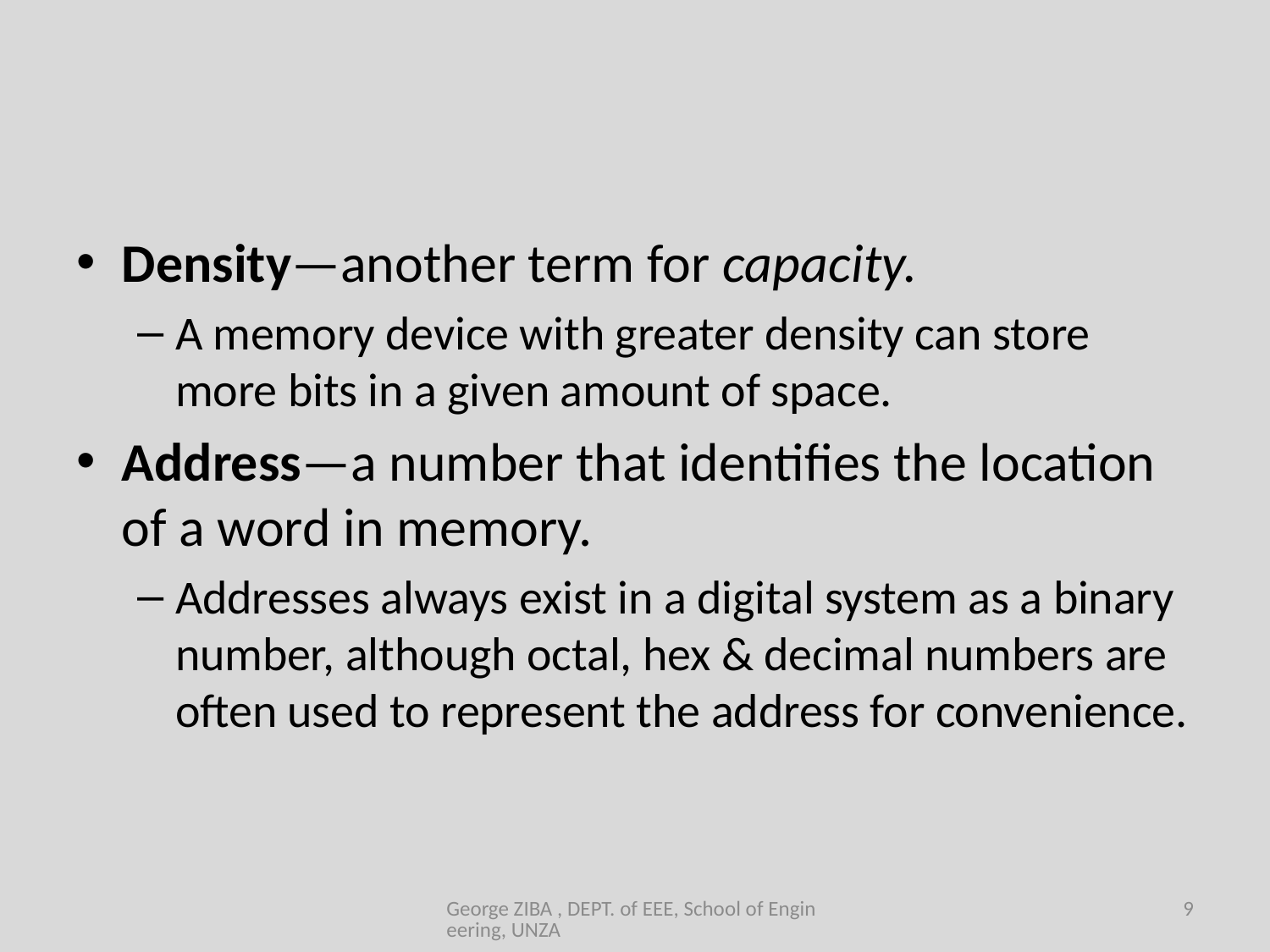

Density—another term for capacity.
A memory device with greater density can store more bits in a given amount of space.
Address—a number that identifies the location
of a word in memory.
Addresses always exist in a digital system as a binary number, although octal, hex & decimal numbers are often used to represent the address for convenience.

George ZIBA , DEPT. of EEE, School of Engineering, UNZA
9